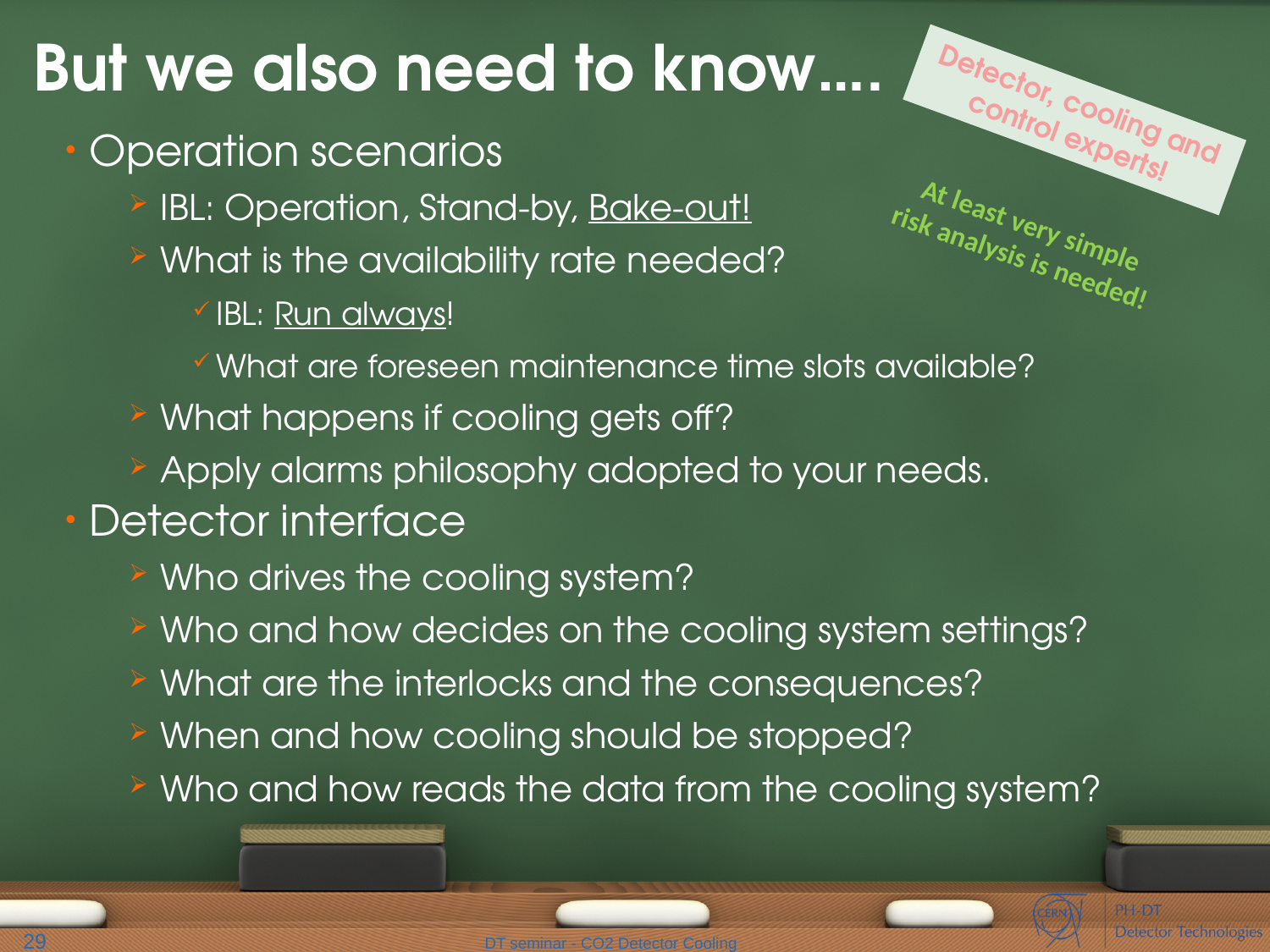

# But we also need to know….
Detector, cooling and control experts!
Operation scenarios
IBL: Operation, Stand-by, Bake-out!
What is the availability rate needed?
IBL: Run always!
What are foreseen maintenance time slots available?
What happens if cooling gets off?
Apply alarms philosophy adopted to your needs.
Detector interface
Who drives the cooling system?
Who and how decides on the cooling system settings?
What are the interlocks and the consequences?
When and how cooling should be stopped?
Who and how reads the data from the cooling system?

At least very simple
risk analysis is needed!
29
DT seminar - CO2 Detector Cooling